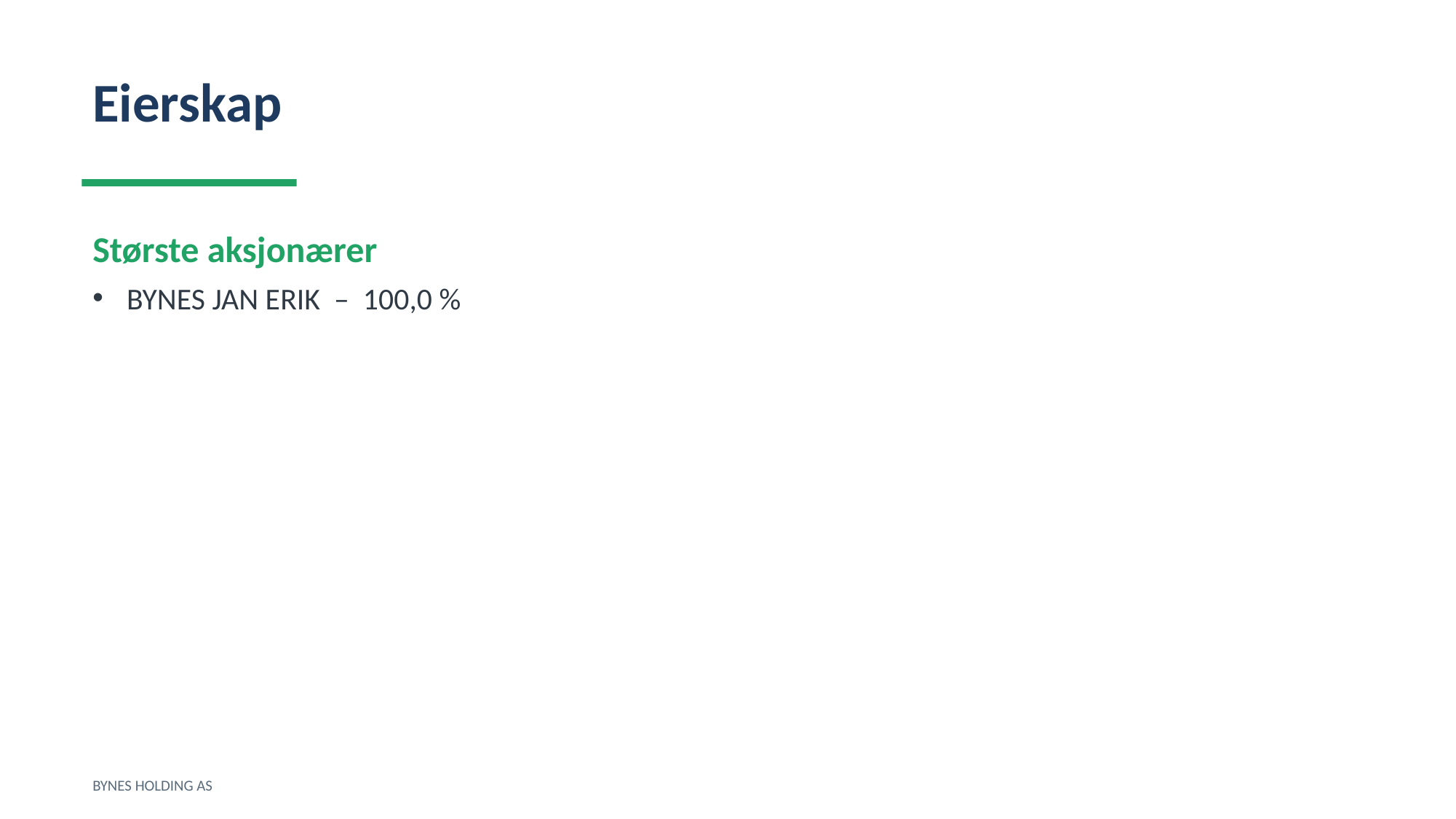

Eierskap

Største aksjonærer
BYNES JAN ERIK  –  100,0 %
BYNES HOLDING AS